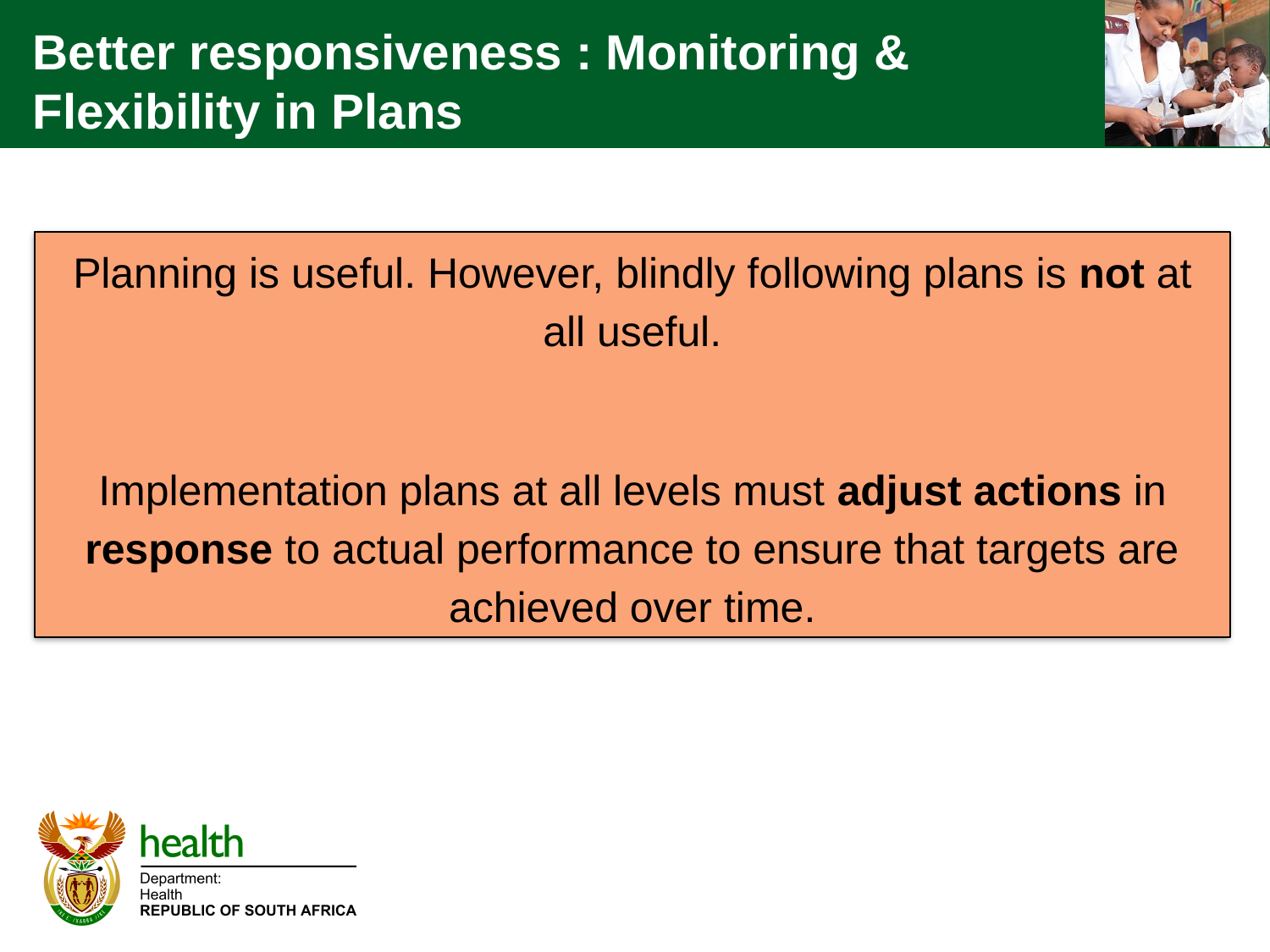

# Better responsiveness : Monitoring & Flexibility in Plans
Planning is useful. However, blindly following plans is not at all useful.

Implementation plans at all levels must adjust actions in response to actual performance to ensure that targets are achieved over time.